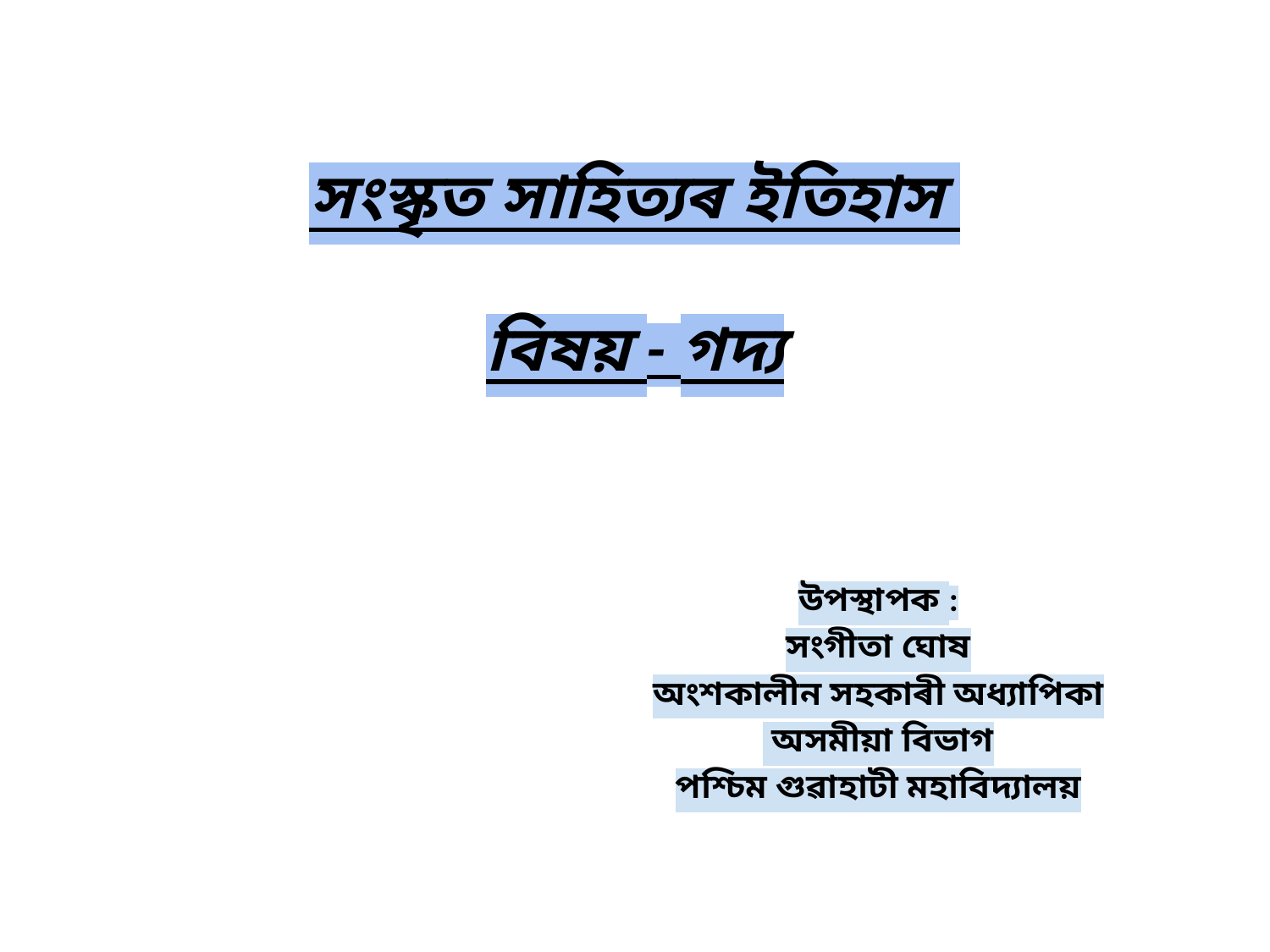

# সংস্কৃত সাহিত্যৰ ইতিহাস বিষয় - গদ্য
উপস্থাপক :
সংগীতা ঘোষ
অংশকালীন সহকাৰী অধ্যাপিকা
 অসমীয়া বিভাগ
পশ্চিম গুৱাহাটী মহাবিদ্যালয়